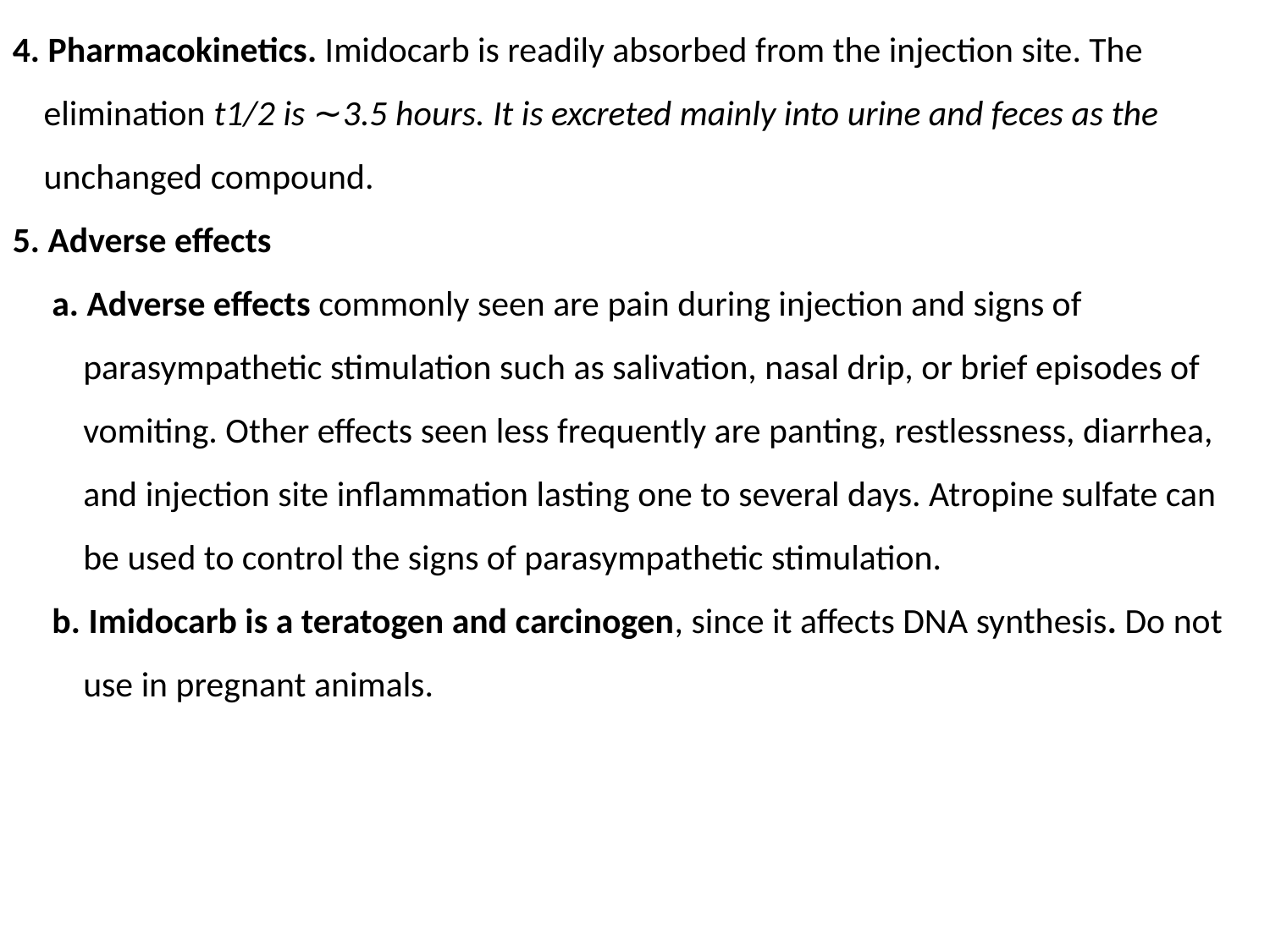

4. Pharmacokinetics. Imidocarb is readily absorbed from the injection site. The elimination t1/2 is ∼3.5 hours. It is excreted mainly into urine and feces as the unchanged compound.
5. Adverse effects
a. Adverse effects commonly seen are pain during injection and signs of parasympathetic stimulation such as salivation, nasal drip, or brief episodes of vomiting. Other effects seen less frequently are panting, restlessness, diarrhea, and injection site inflammation lasting one to several days. Atropine sulfate can be used to control the signs of parasympathetic stimulation.
b. Imidocarb is a teratogen and carcinogen, since it affects DNA synthesis. Do not use in pregnant animals.